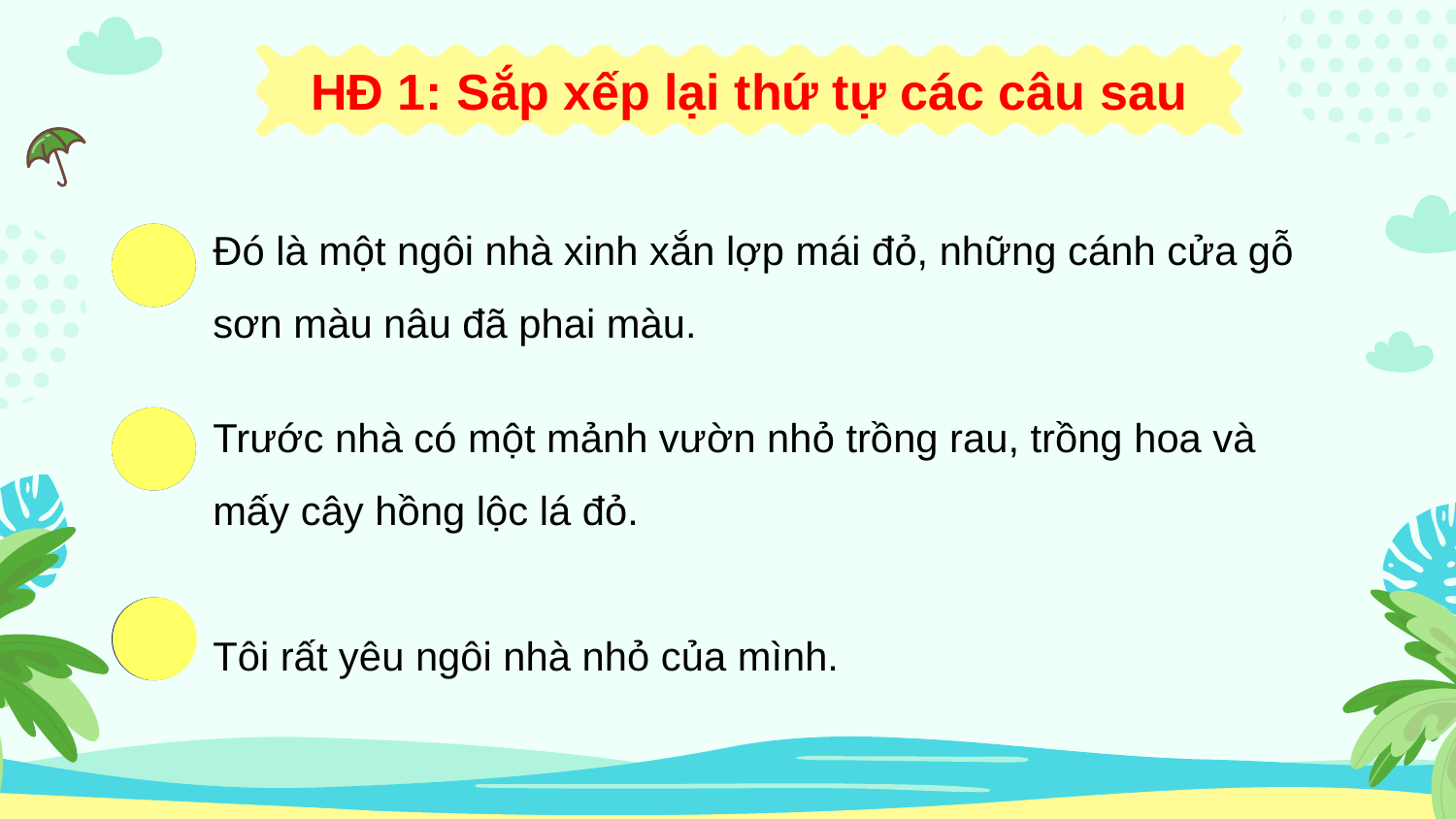

HĐ 1: Sắp xếp lại thứ tự các câu sau
Đó là một ngôi nhà xinh xắn lợp mái đỏ, những cánh cửa gỗ sơn màu nâu đã phai màu.
2

Trước nhà có một mảnh vườn nhỏ trồng rau, trồng hoa và mấy cây hồng lộc lá đỏ.
3

6

Tôi rất yêu ngôi nhà nhỏ của mình.